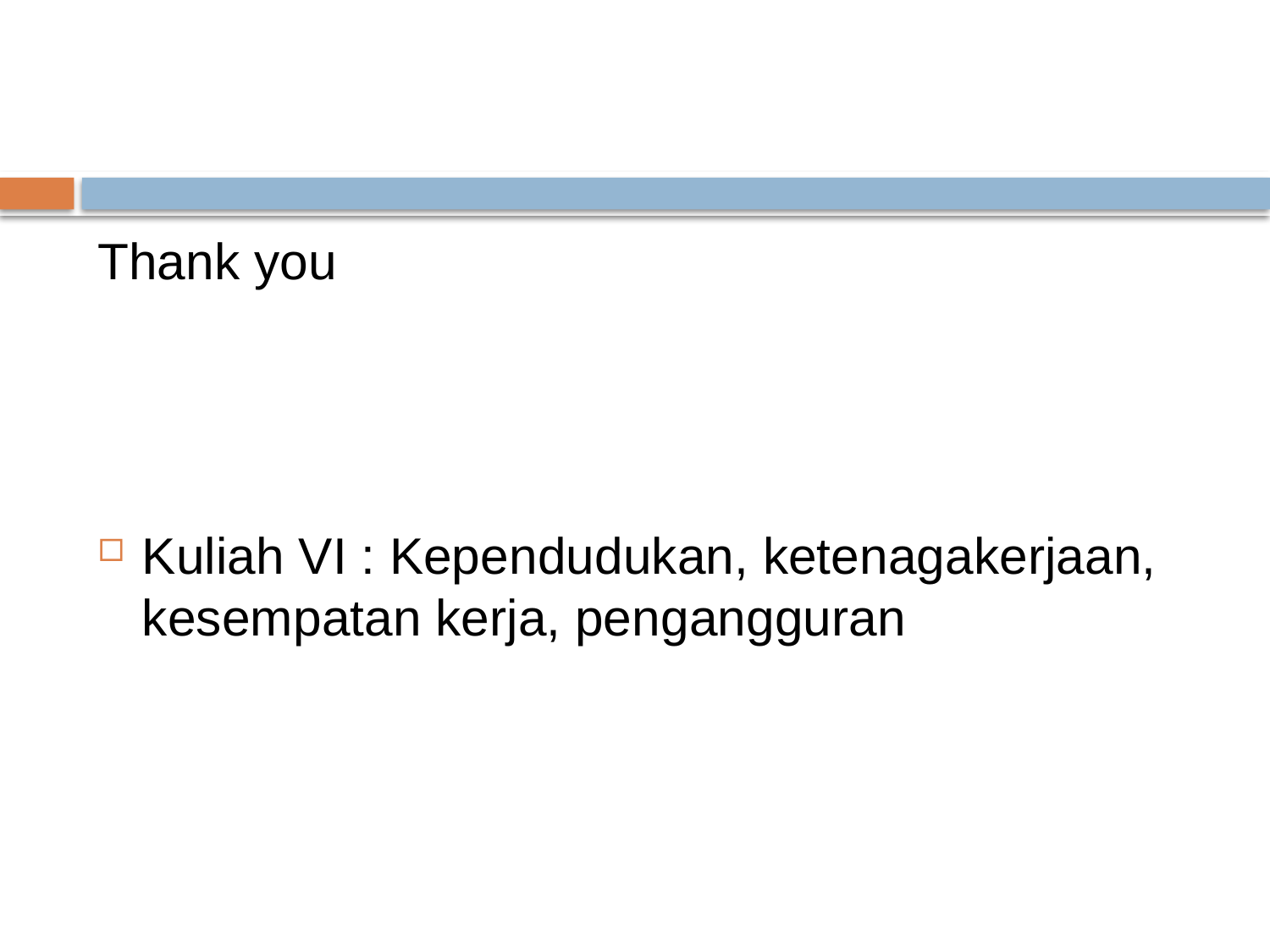

#
Thank you

Kuliah VI : Kependudukan, ketenagakerjaan, kesempatan kerja, pengangguran